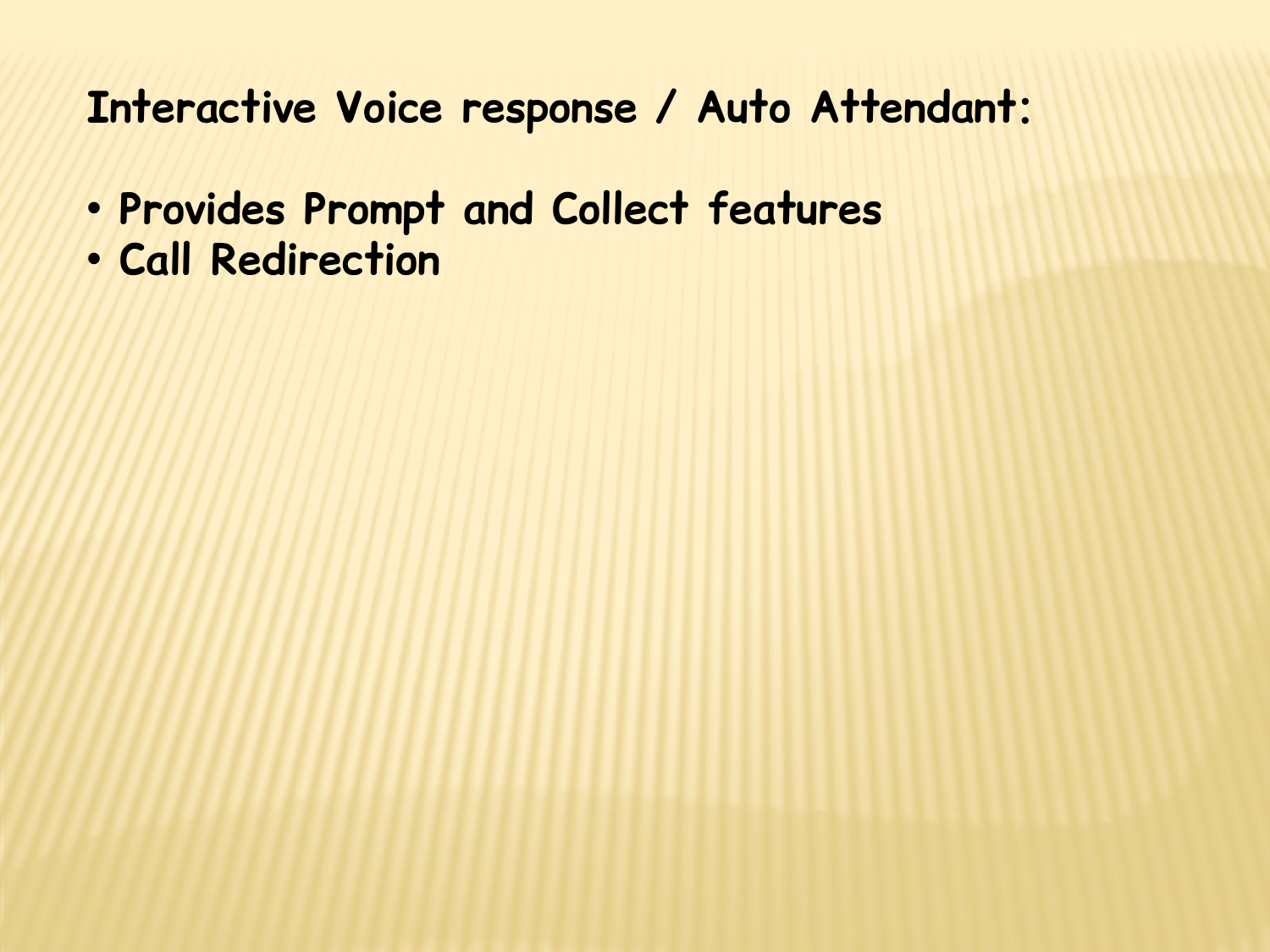

Interactive Voice response / Auto Attendant:

 Provides Prompt and Collect features
 Call Redirection